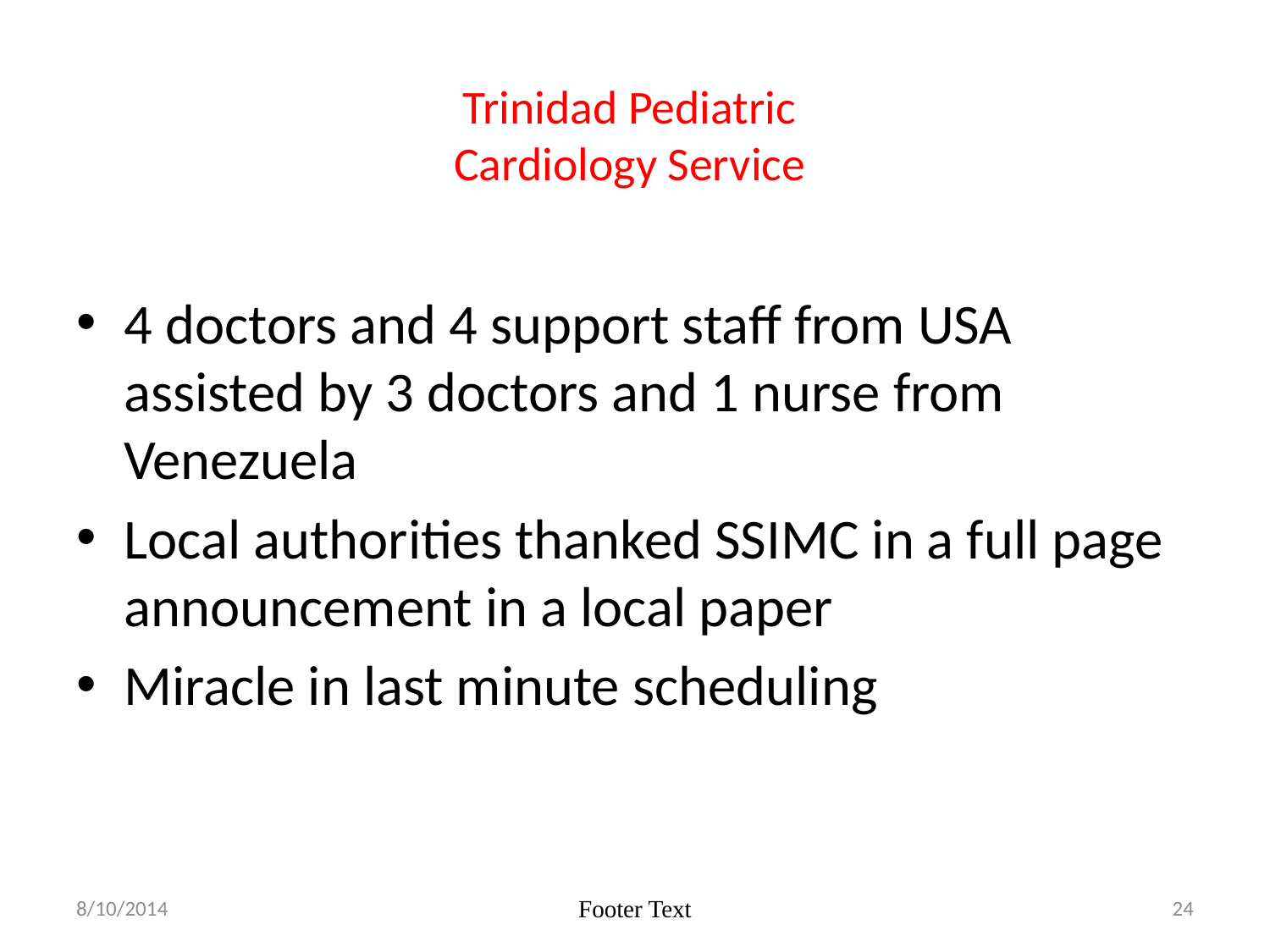

# Trinidad Pediatric Cardiology Service
4 doctors and 4 support staff from USA assisted by 3 doctors and 1 nurse from Venezuela
Local authorities thanked SSIMC in a full page announcement in a local paper
Miracle in last minute scheduling
8/10/2014
Footer Text
24